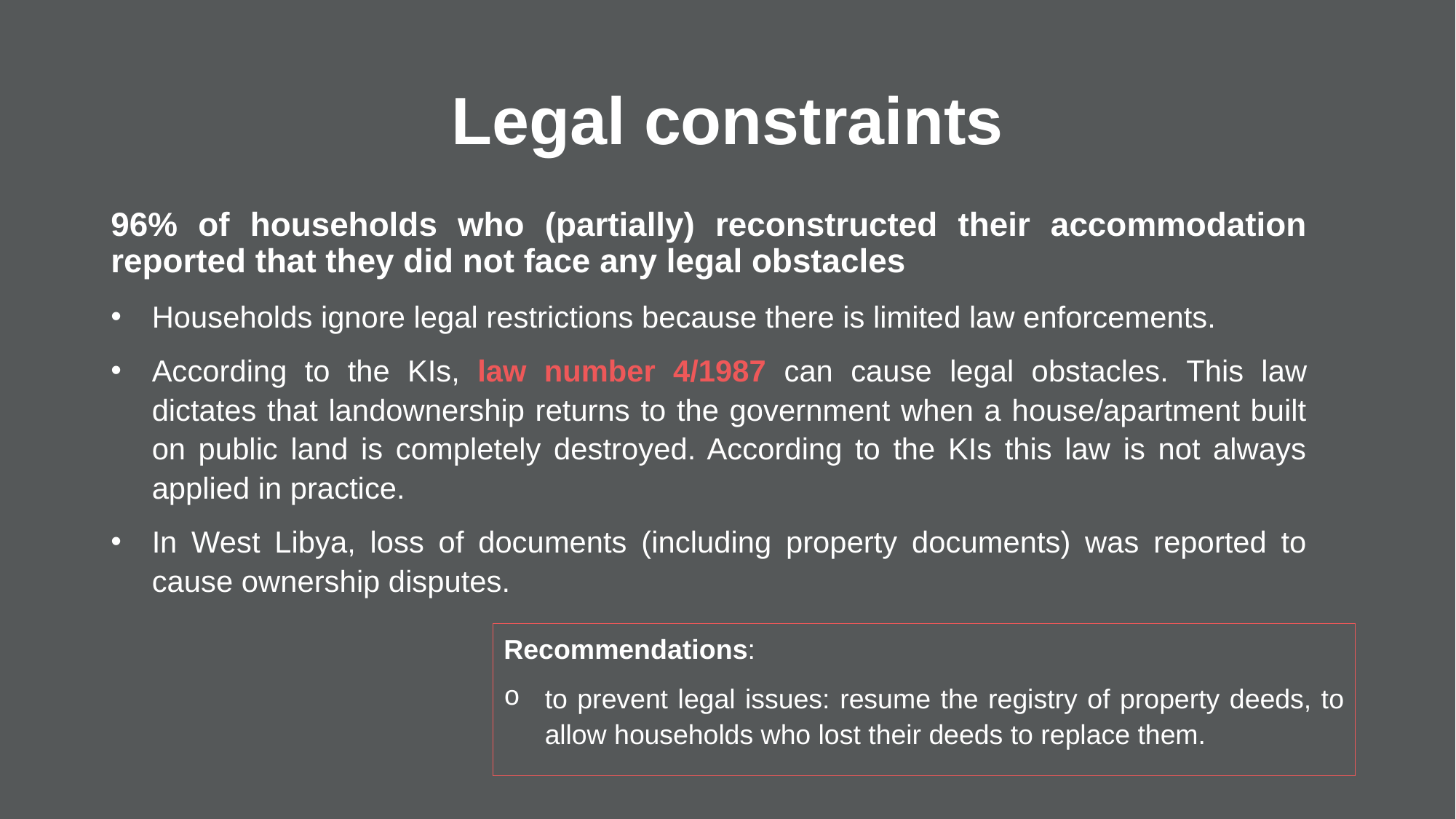

# Legal constraints
96% of households who (partially) reconstructed their accommodation reported that they did not face any legal obstacles
Households ignore legal restrictions because there is limited law enforcements.
According to the KIs, law number 4/1987 can cause legal obstacles. This law dictates that landownership returns to the government when a house/apartment built on public land is completely destroyed. According to the KIs this law is not always applied in practice.
In West Libya, loss of documents (including property documents) was reported to cause ownership disputes.

Recommendations:
to prevent legal issues: resume the registry of property deeds, to allow households who lost their deeds to replace them.